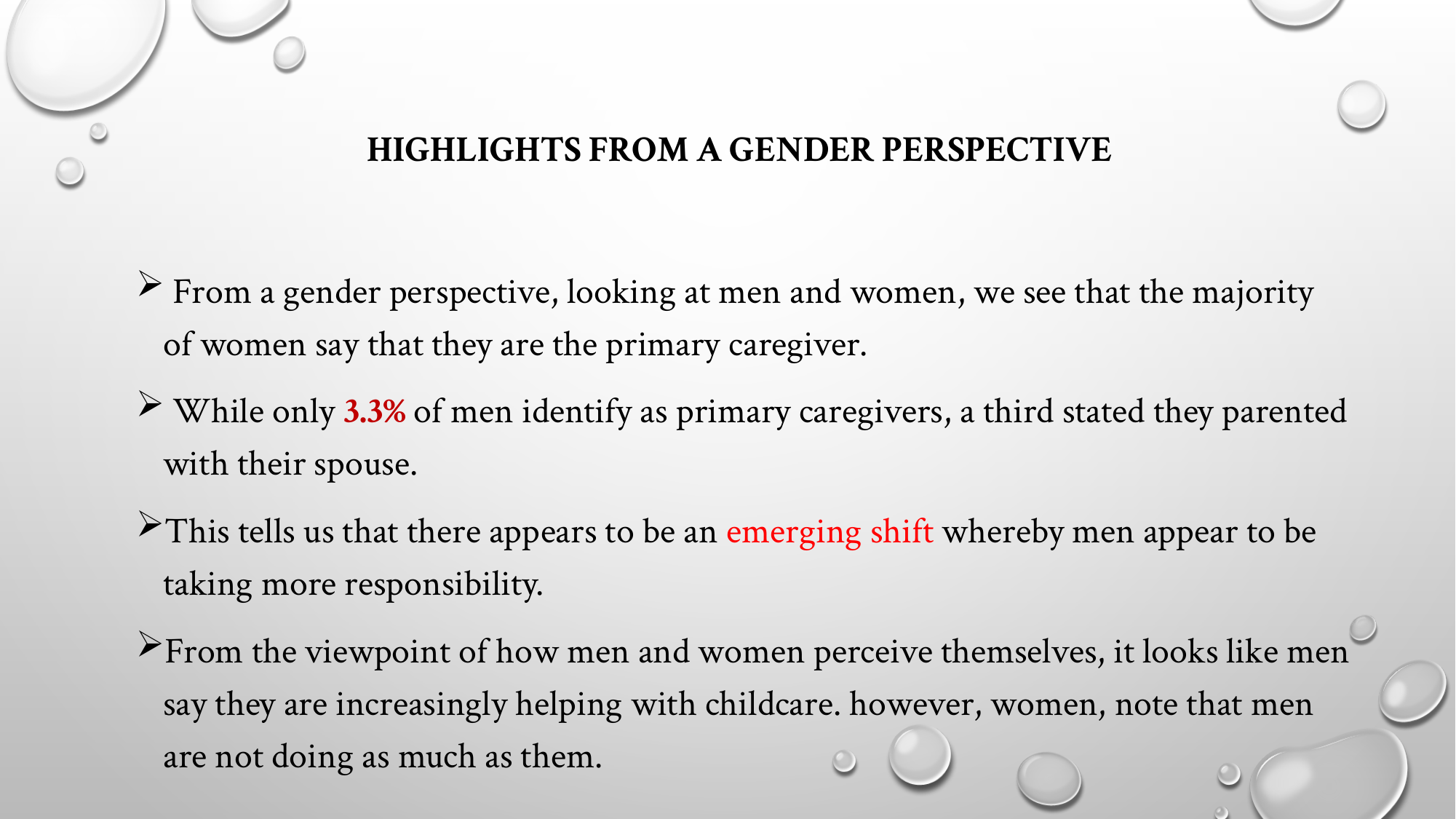

# HIGHLIGHTS FROM A GENDER PERSPECTIVE
 From a gender perspective, looking at men and women, we see that the majority of women say that they are the primary caregiver.
 While only 3.3% of men identify as primary caregivers, a third stated they parented with their spouse.
This tells us that there appears to be an emerging shift whereby men appear to be taking more responsibility.
From the viewpoint of how men and women perceive themselves, it looks like men say they are increasingly helping with childcare. however, women, note that men are not doing as much as them.